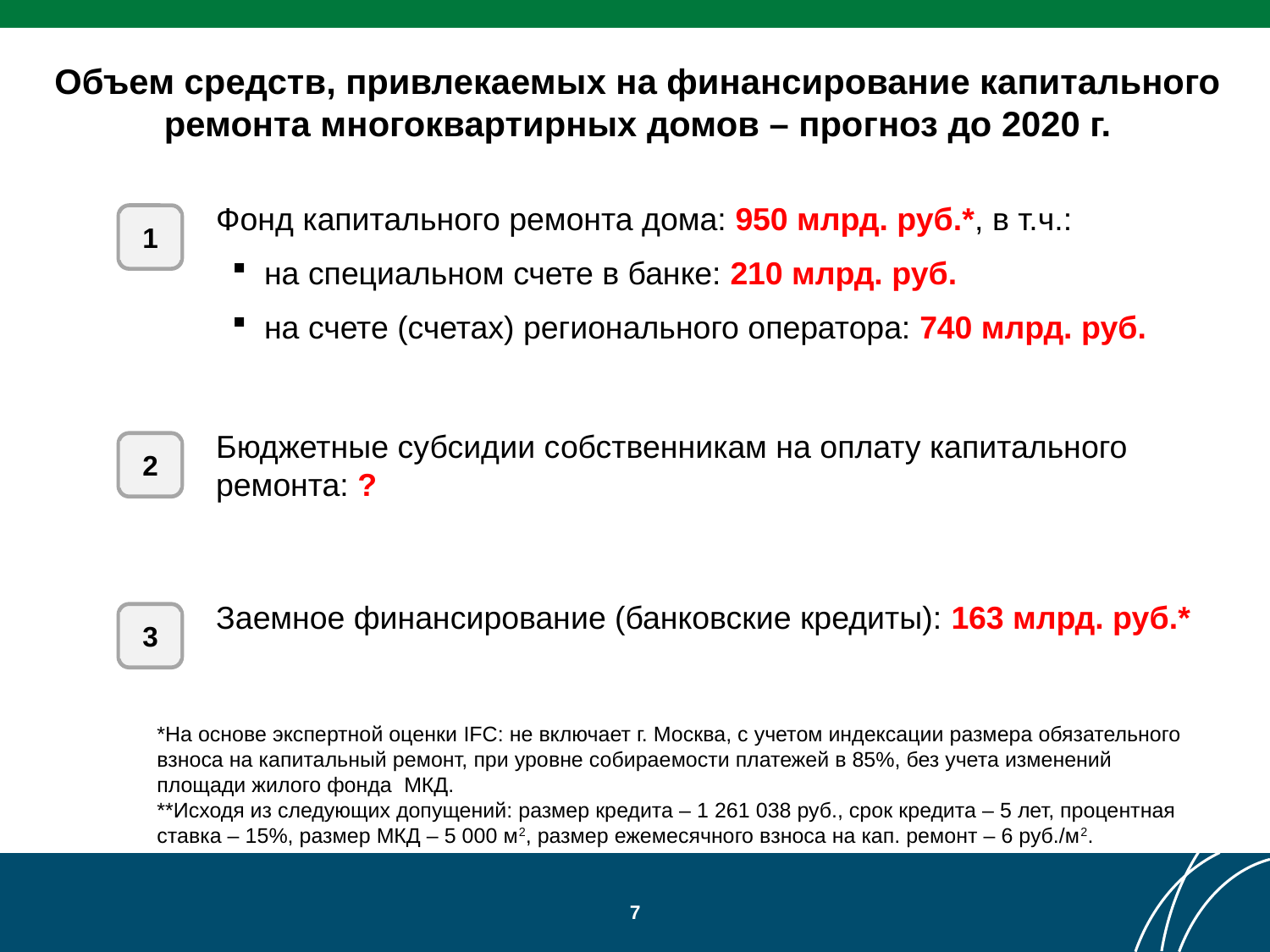

Объем средств, привлекаемых на финансирование капитального ремонта многоквартирных домов – прогноз до 2020 г.
Фонд капитального ремонта дома: 950 млрд. руб.*, в т.ч.:
на специальном счете в банке: 210 млрд. руб.
на счете (счетах) регионального оператора: 740 млрд. руб.

1
Бюджетные субсидии собственникам на оплату капитального ремонта: ?

2
Заемное финансирование (банковские кредиты): 163 млрд. руб.*

3
*На основе экспертной оценки IFC: не включает г. Москва, с учетом индексации размера обязательного взноса на капитальный ремонт, при уровне собираемости платежей в 85%, без учета изменений площади жилого фонда  МКД.
**Исходя из следующих допущений: размер кредита – 1 261 038 руб., срок кредита – 5 лет, процентная ставка – 15%, размер МКД – 5 000 м2, размер ежемесячного взноса на кап. ремонт – 6 руб./м2.

7